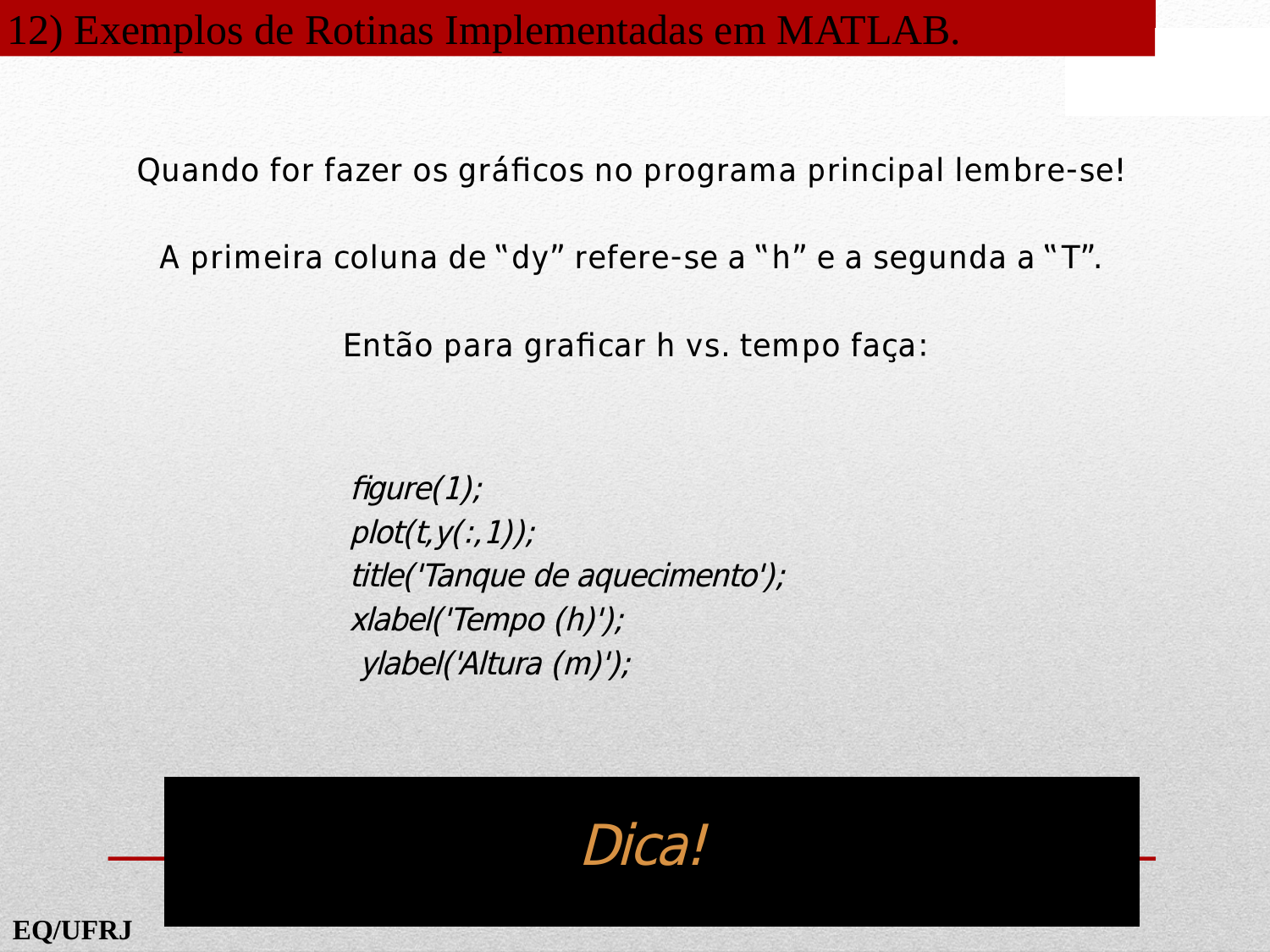

12) Exemplos de Rotinas Implementadas em MATLAB.
Quando for fazer os gráficos no programa principal lembre-se!

A primeira coluna de “dy” refere-se a “h” e a segunda a “T”.

 Então para graficar h vs. tempo faça:

figure(1);
plot(t,y(:,1));
title('Tanque de aquecimento');
xlabel('Tempo (h)');
 ylabel('Altura (m)');

Dica!